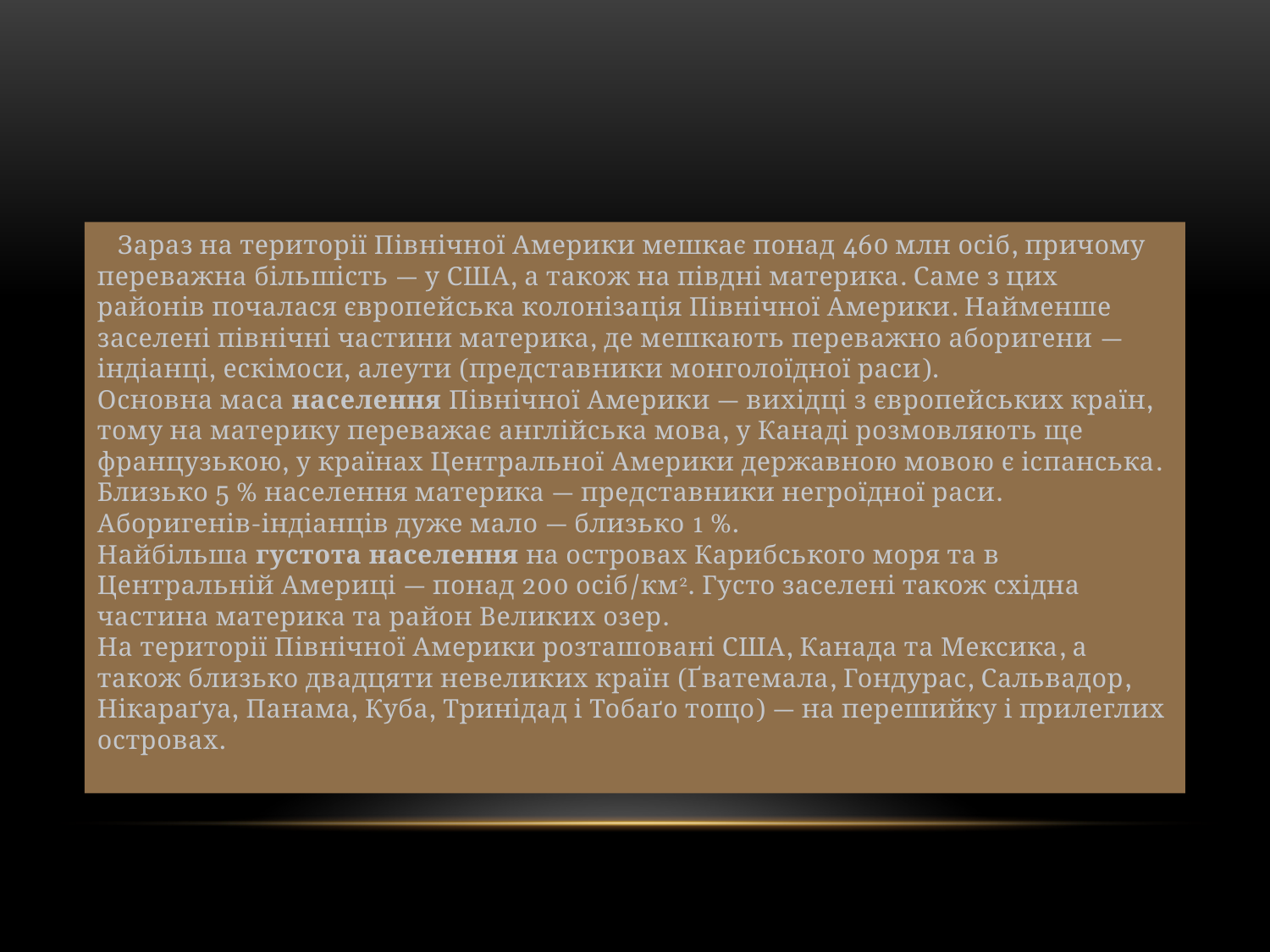

#
   Зараз на території Північної Америки мешкає понад 460 млн осіб, причому переважна більшість — у США, а також на півдні материка. Саме з цих районів почалася європейська колонізація Північної Америки. Найменше заселені північні частини материка, де мешкають переважно аборигени — індіанці, ескімоси, алеути (представники монголоїдної раси).
Основна маса населення Північної Америки — вихідці з європейських країн, тому на материку переважає англійська мова, у Канаді розмовляють ще французькою, у країнах Центральної Америки державною мовою є іспанська. Близько 5 % населення материка — представники негроїдної раси. Аборигенів-індіанців дуже мало — близько 1 %.
Найбільша густота населення на островах Карибського моря та в Центральній Америці — понад 200 осіб/км2. Густо заселені також східна частина материка та район Великих озер.
На території Північної Америки розташовані США, Канада та Мексика, а також близько двадцяти невеликих країн (Ґватемала, Гондурас, Сальвадор, Нікараґуа, Панама, Куба, Тринідад і Тобаґо тощо) — на перешийку і прилеглих островах.